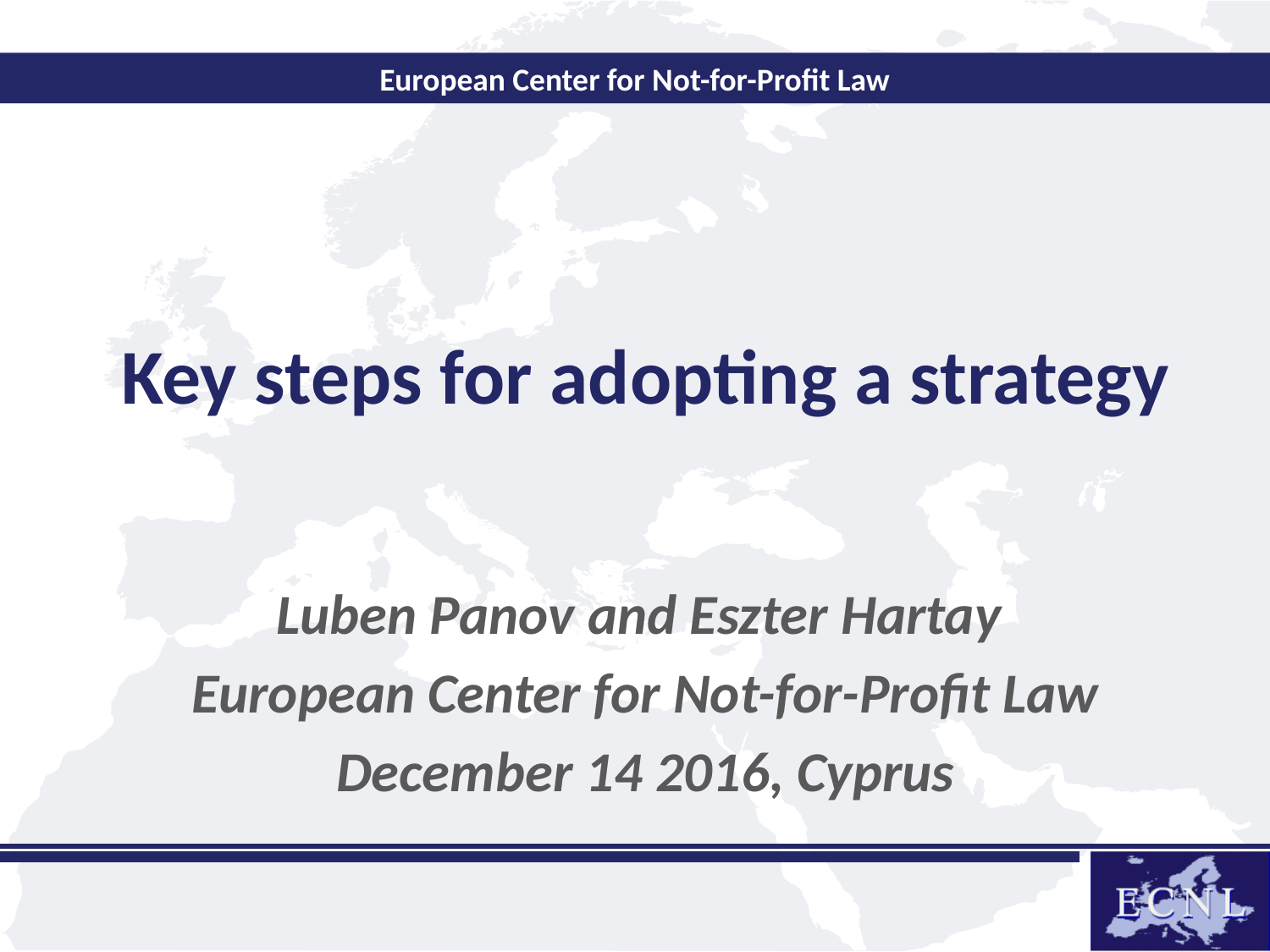

European Center for Not-for-Profit Law
# Key steps for adopting a strategy
Luben Panov and Eszter Hartay
European Center for Not-for-Profit Law
December 14 2016, Cyprus